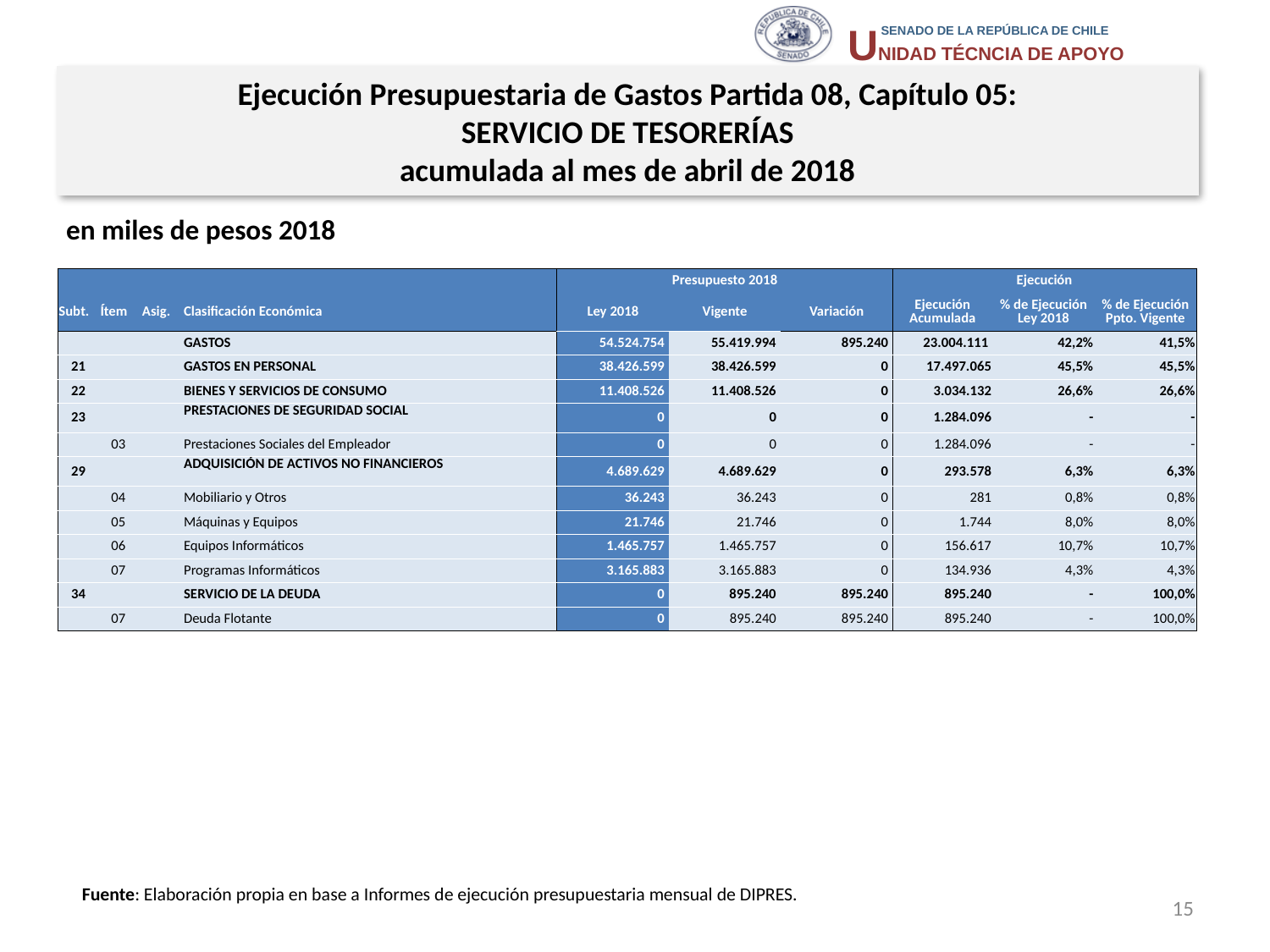

Ejecución Presupuestaria de Gastos Partida 08, Capítulo 05:
SERVICIO DE TESORERÍAS
acumulada al mes de abril de 2018
en miles de pesos 2018
|  |  |  |  | Presupuesto 2018 |  |  | Ejecución |  |  |
| --- | --- | --- | --- | --- | --- | --- | --- | --- | --- |
| Subt. | Ítem | Asig. | Clasificación Económica | Ley 2018 | Vigente | Variación | Ejecución Acumulada | % de Ejecución Ley 2018 | % de Ejecución Ppto. Vigente |
|  |  |  | GASTOS | 54.524.754 | 55.419.994 | 895.240 | 23.004.111 | 42,2% | 41,5% |
| 21 |  |  | GASTOS EN PERSONAL | 38.426.599 | 38.426.599 | 0 | 17.497.065 | 45,5% | 45,5% |
| 22 |  |  | BIENES Y SERVICIOS DE CONSUMO | 11.408.526 | 11.408.526 | 0 | 3.034.132 | 26,6% | 26,6% |
| 23 |  |  | PRESTACIONES DE SEGURIDAD SOCIAL | 0 | 0 | 0 | 1.284.096 | - | - |
|  | 03 |  | Prestaciones Sociales del Empleador | 0 | 0 | 0 | 1.284.096 | - | - |
| 29 |  |  | ADQUISICIÓN DE ACTIVOS NO FINANCIEROS | 4.689.629 | 4.689.629 | 0 | 293.578 | 6,3% | 6,3% |
|  | 04 |  | Mobiliario y Otros | 36.243 | 36.243 | 0 | 281 | 0,8% | 0,8% |
|  | 05 |  | Máquinas y Equipos | 21.746 | 21.746 | 0 | 1.744 | 8,0% | 8,0% |
|  | 06 |  | Equipos Informáticos | 1.465.757 | 1.465.757 | 0 | 156.617 | 10,7% | 10,7% |
|  | 07 |  | Programas Informáticos | 3.165.883 | 3.165.883 | 0 | 134.936 | 4,3% | 4,3% |
| 34 |  |  | SERVICIO DE LA DEUDA | 0 | 895.240 | 895.240 | 895.240 | - | 100,0% |
|  | 07 |  | Deuda Flotante | 0 | 895.240 | 895.240 | 895.240 | - | 100,0% |
Fuente: Elaboración propia en base a Informes de ejecución presupuestaria mensual de DIPRES.
15